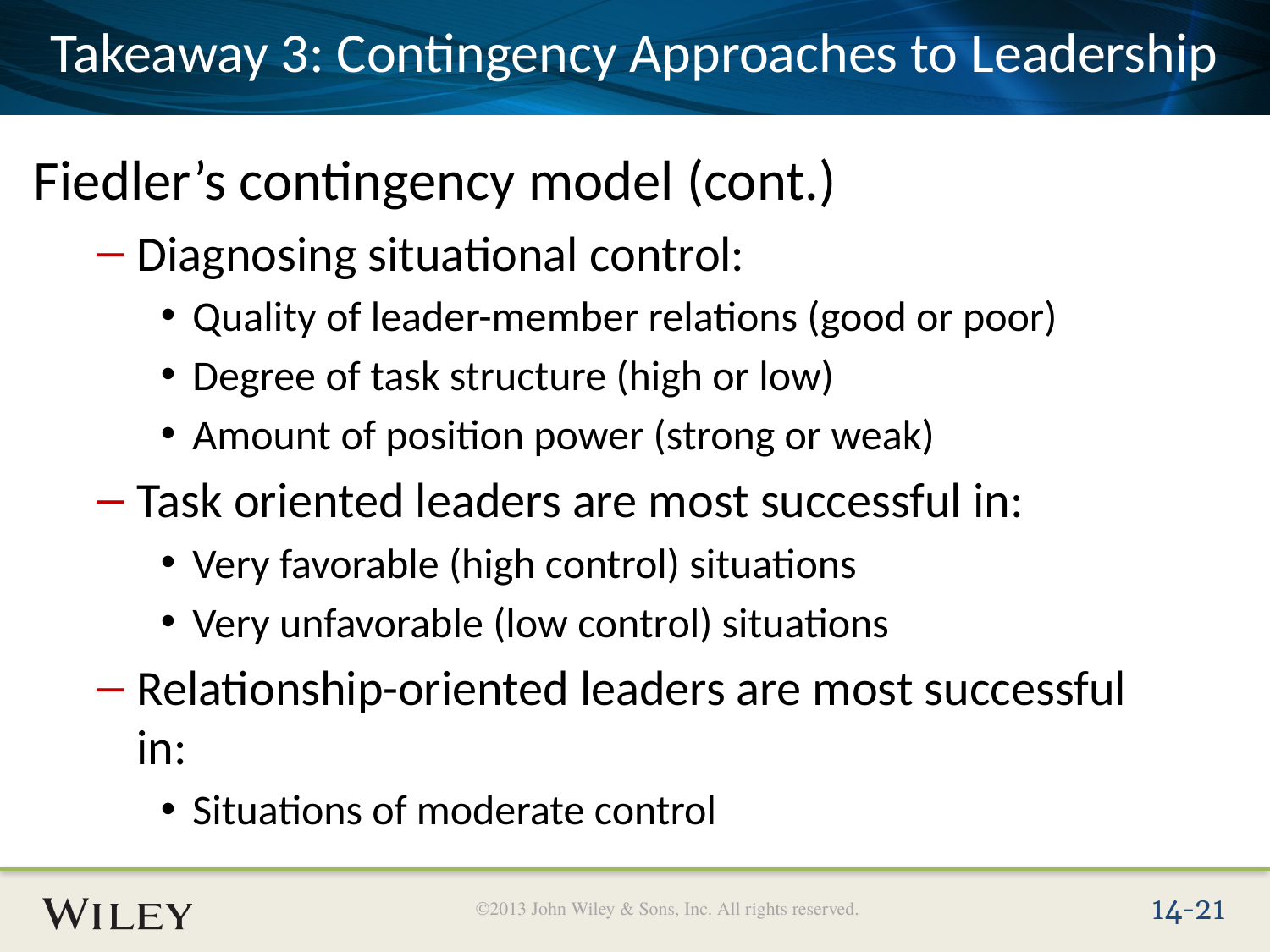

# Takeaway 3: Contingency Approaches to Leadership
Fiedler’s contingency model (cont.)
Diagnosing situational control:
Quality of leader-member relations (good or poor)
Degree of task structure (high or low)
Amount of position power (strong or weak)
Task oriented leaders are most successful in:
Very favorable (high control) situations
Very unfavorable (low control) situations
Relationship-oriented leaders are most successful in:
Situations of moderate control